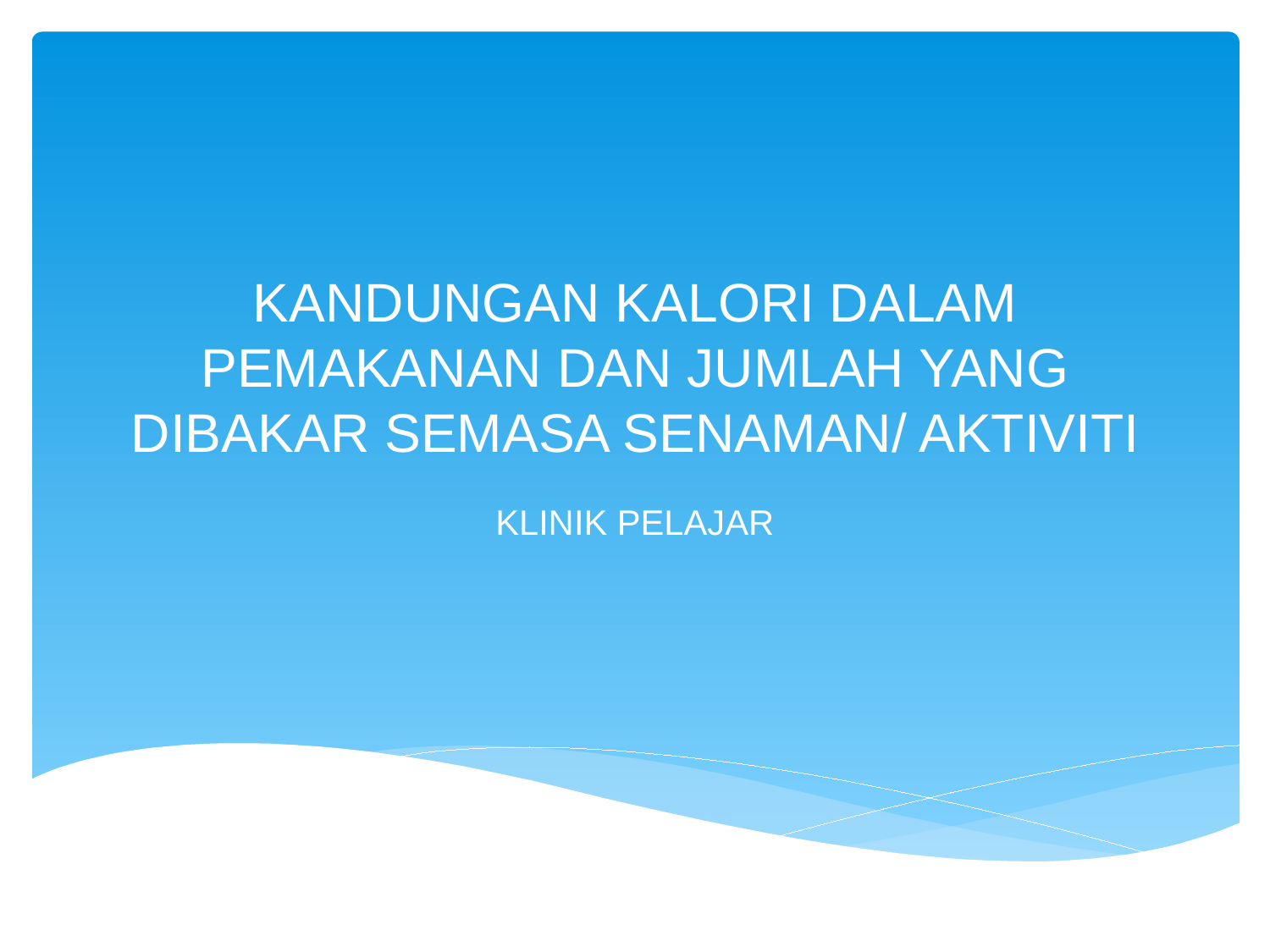

# KANDUNGAN KALORI DALAM PEMAKANAN DAN JUMLAH YANG DIBAKAR SEMASA SENAMAN/ AKTIVITI
KLINIK PELAJAR